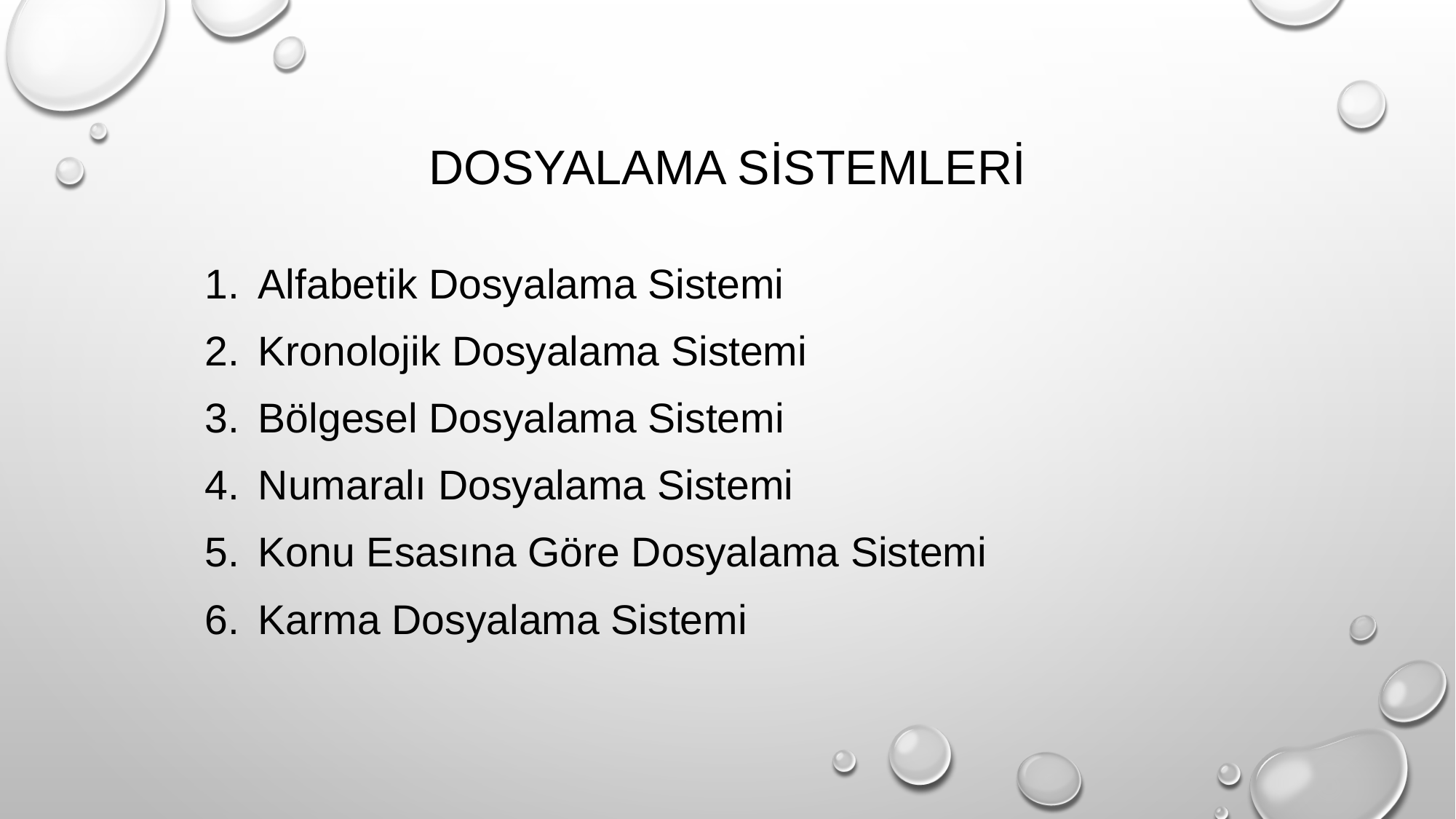

# DOSYALAMA SİSTEMLERİ
Alfabetik Dosyalama Sistemi
Kronolojik Dosyalama Sistemi
Bölgesel Dosyalama Sistemi
Numaralı Dosyalama Sistemi
Konu Esasına Göre Dosyalama Sistemi
Karma Dosyalama Sistemi